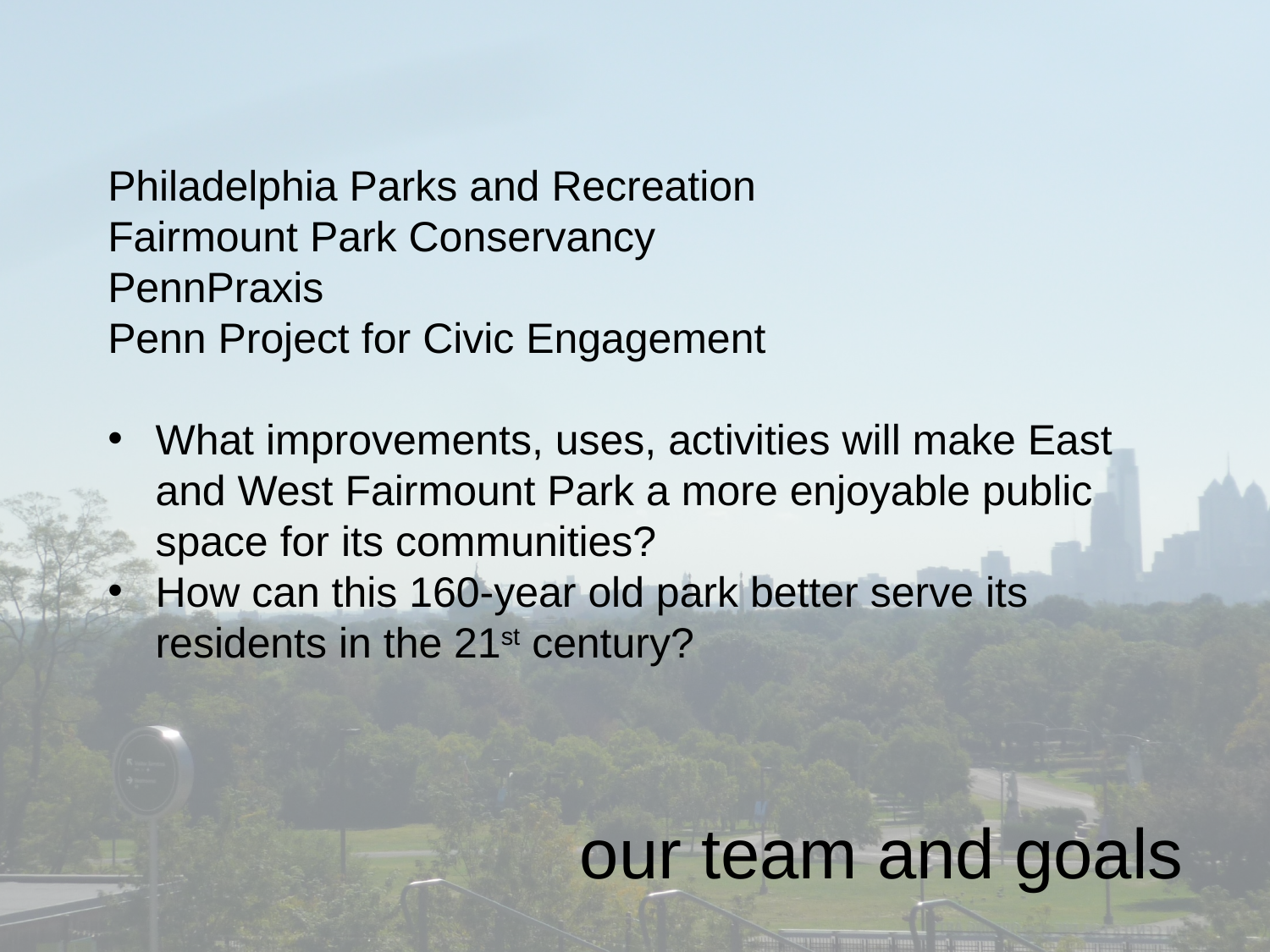

Philadelphia Parks and Recreation
Fairmount Park Conservancy
PennPraxis
Penn Project for Civic Engagement

What improvements, uses, activities will make East and West Fairmount Park a more enjoyable public space for its communities?
How can this 160-year old park better serve its residents in the 21st century?
our team and goals